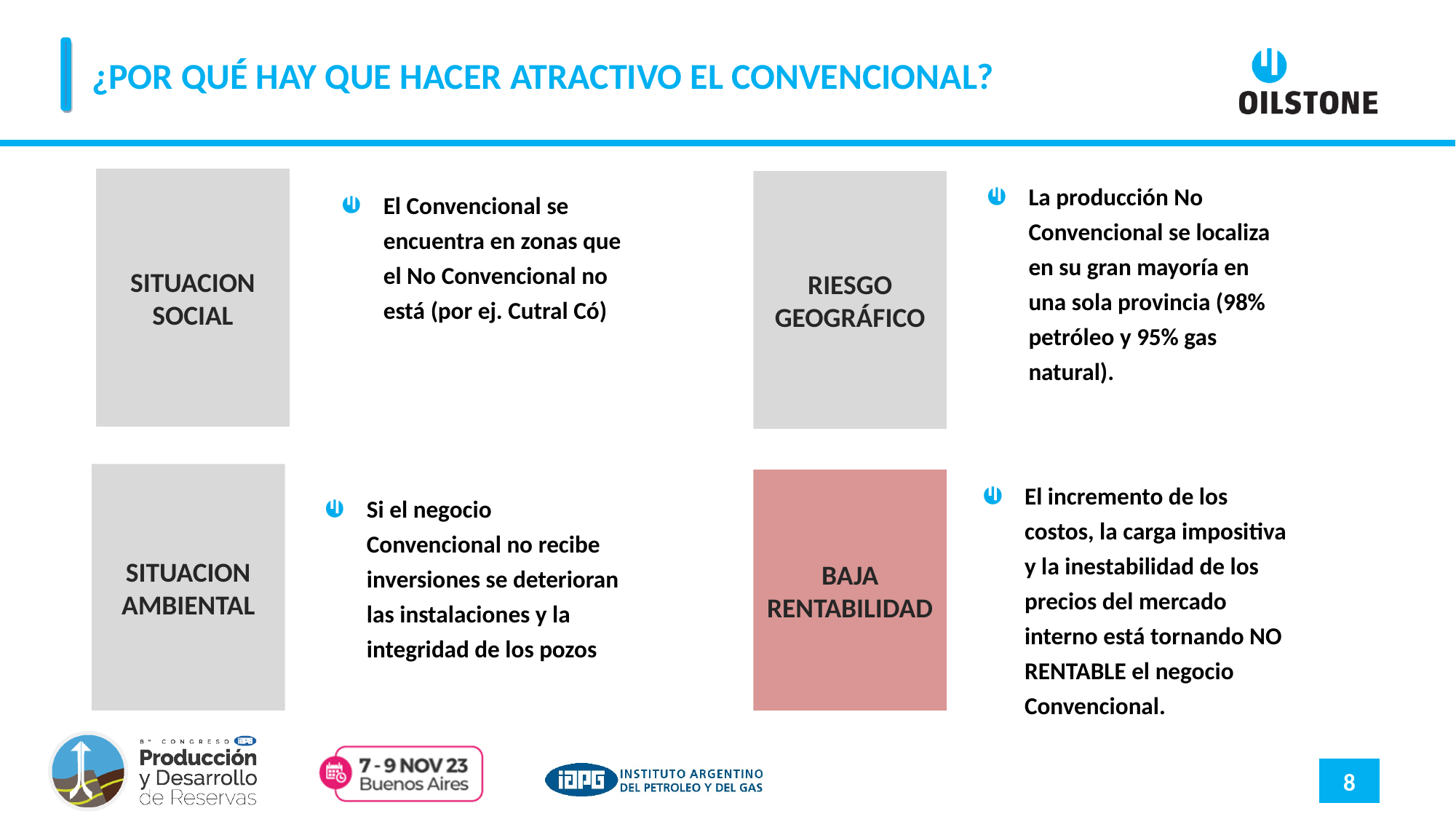

# ¿POR QUÉ HAY QUE HACER ATRACTIVO EL CONVENCIONAL?
SITUACION SOCIAL
La producción No Convencional se localiza en su gran mayoría en una sola provincia (98% petróleo y 95% gas natural).
RIESGO GEOGRÁFICO
El Convencional se encuentra en zonas que el No Convencional no está (por ej. Cutral Có)
SITUACION AMBIENTAL
BAJA RENTABILIDAD
El incremento de los costos, la carga impositiva y la inestabilidad de los precios del mercado interno está tornando NO RENTABLE el negocio Convencional.
Si el negocio Convencional no recibe inversiones se deterioran las instalaciones y la integridad de los pozos
8